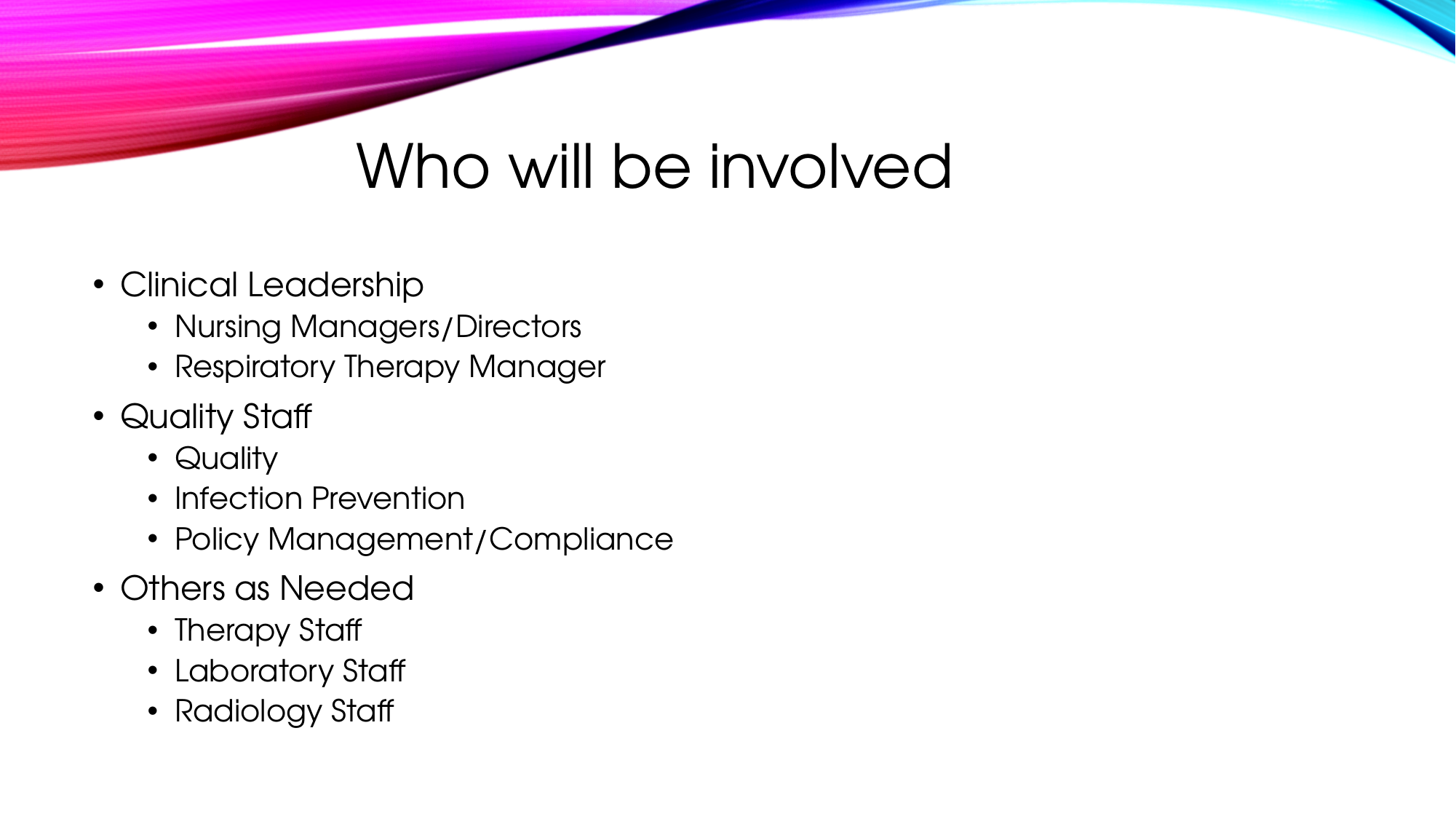

# Who will be involved
Clinical Leadership
Nursing Managers/Directors
Respiratory Therapy Manager
Quality Staff
Quality
Infection Prevention
Policy Management/Compliance
Others as Needed
Therapy Staff
Laboratory Staff
Radiology Staff